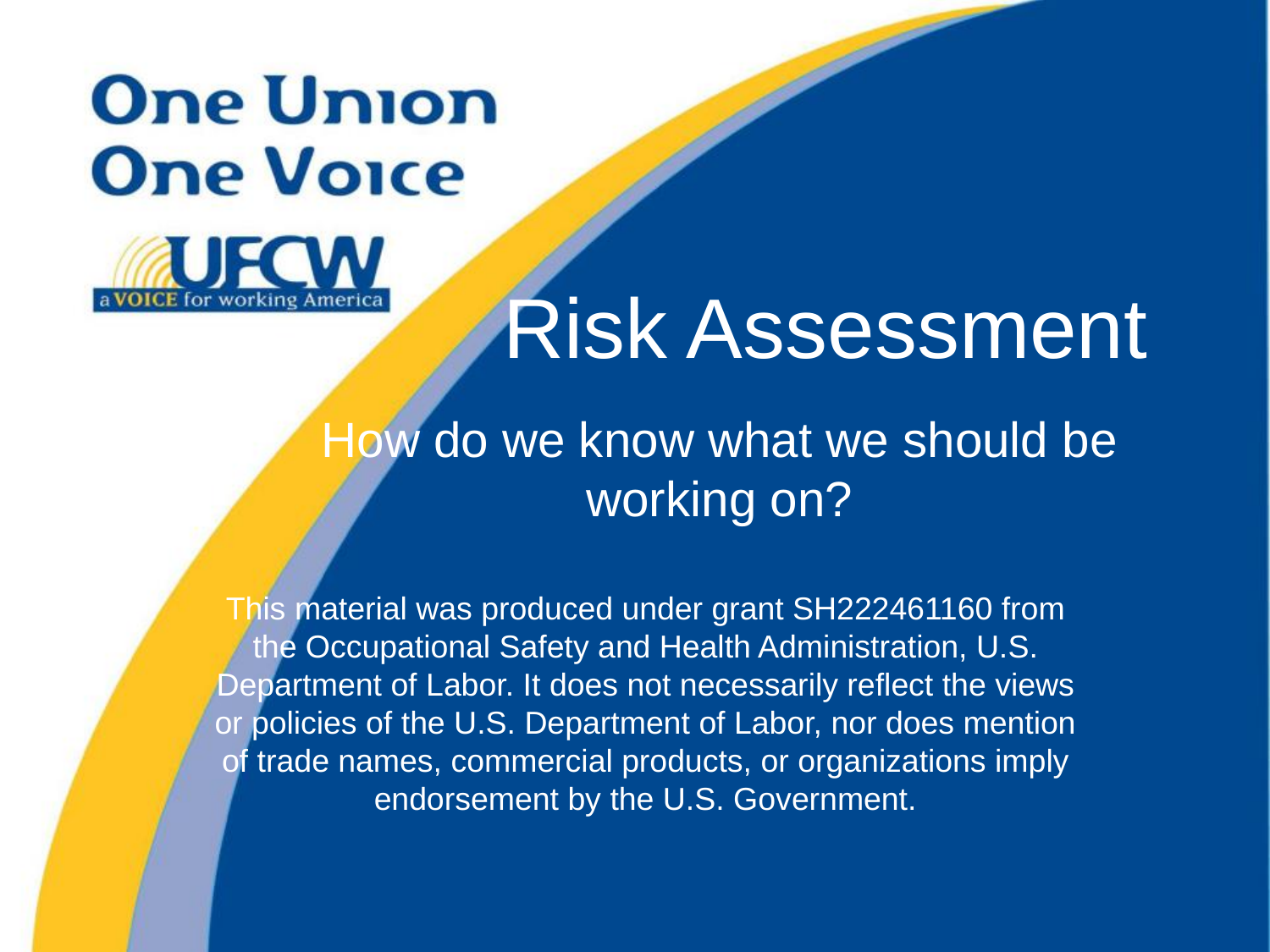

# Risk Assessment
How do we know what we should be working on?
This material was produced under grant SH222461160 from the Occupational Safety and Health Administration, U.S. Department of Labor. It does not necessarily reflect the views or policies of the U.S. Department of Labor, nor does mention of trade names, commercial products, or organizations imply endorsement by the U.S. Government.